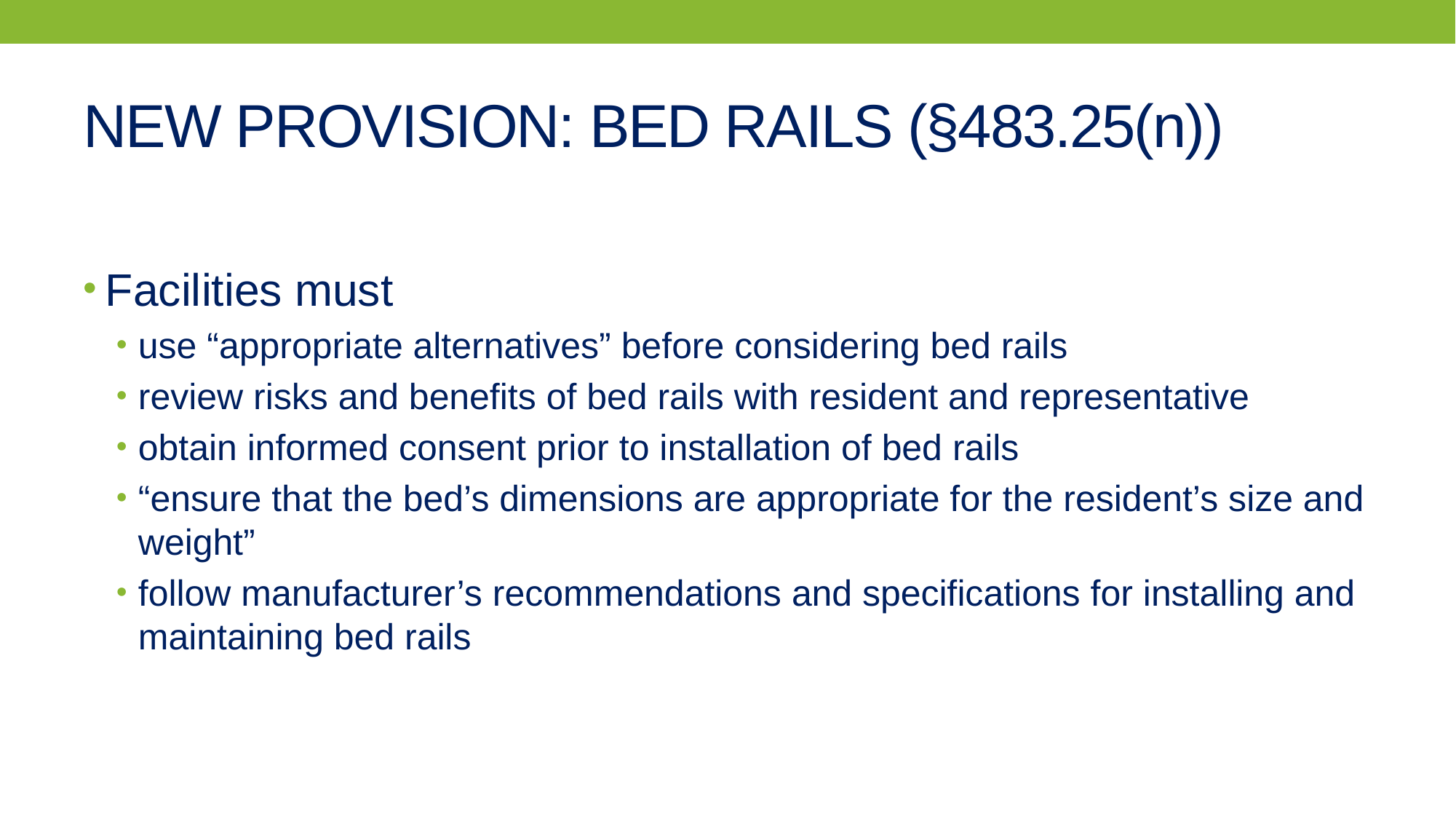

# NEW PROVISION: BED RAILS (§483.25(n))

Facilities must
use “appropriate alternatives” before considering bed rails
review risks and benefits of bed rails with resident and representative
obtain informed consent prior to installation of bed rails
“ensure that the bed’s dimensions are appropriate for the resident’s size and weight”
follow manufacturer’s recommendations and specifications for installing and maintaining bed rails